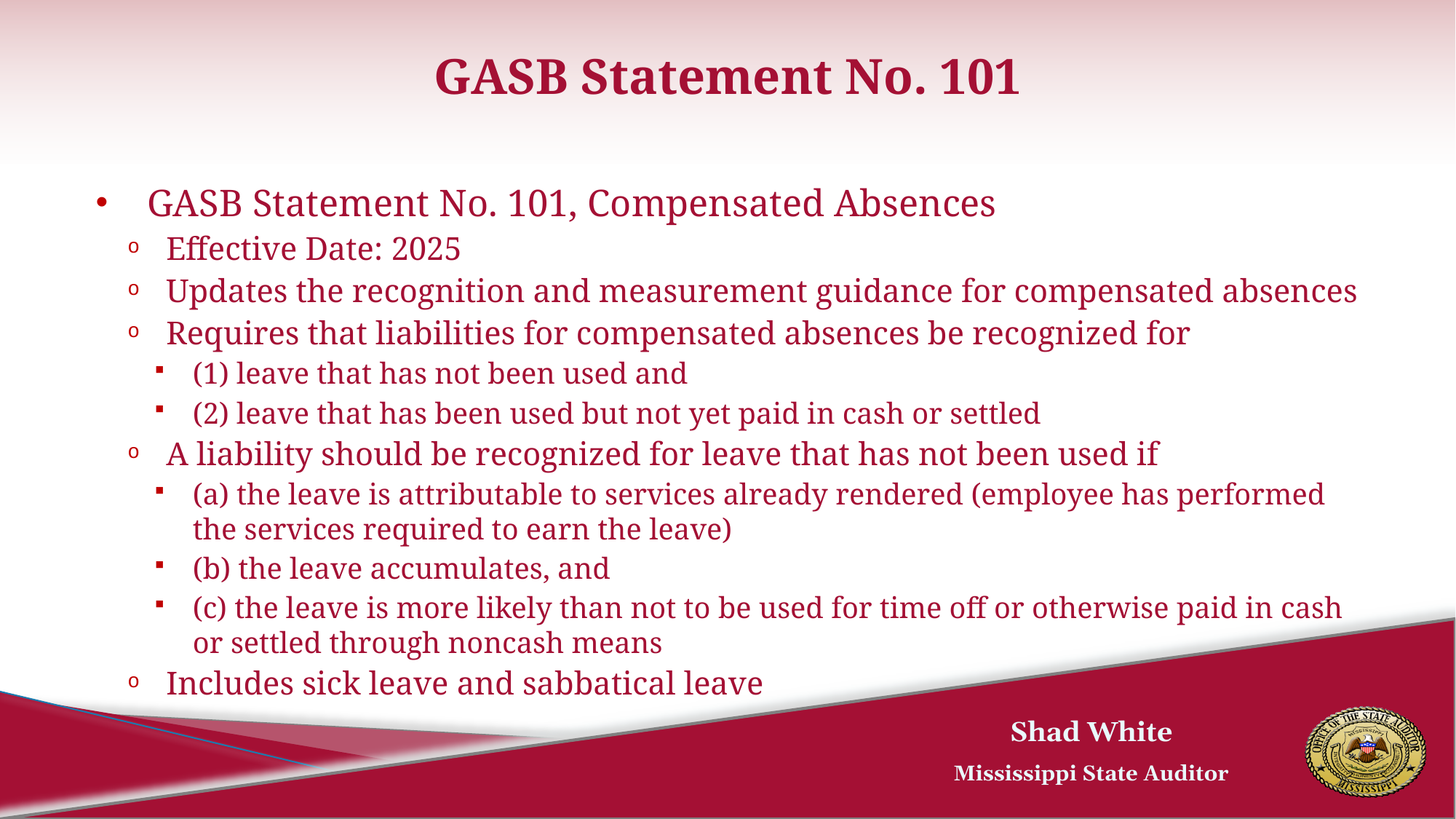

# GASB Statement No. 101
GASB Statement No. 101, Compensated Absences
Effective Date: 2025
Updates the recognition and measurement guidance for compensated absences
Requires that liabilities for compensated absences be recognized for
(1) leave that has not been used and
(2) leave that has been used but not yet paid in cash or settled
A liability should be recognized for leave that has not been used if
(a) the leave is attributable to services already rendered (employee has performed the services required to earn the leave)
(b) the leave accumulates, and
(c) the leave is more likely than not to be used for time off or otherwise paid in cash or settled through noncash means
Includes sick leave and sabbatical leave